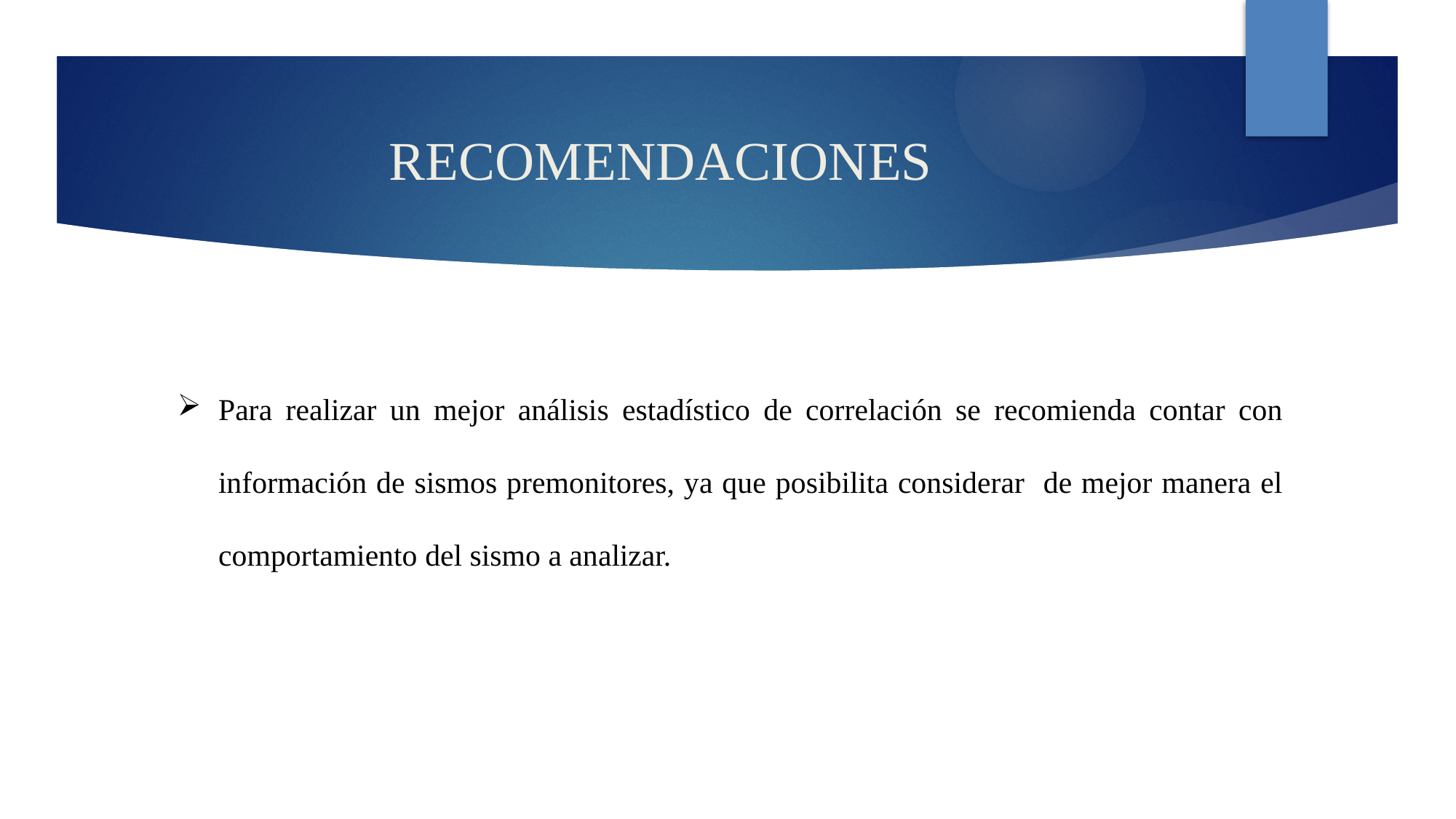

# RECOMENDACIONES
Para realizar un mejor análisis estadístico de correlación se recomienda contar con información de sismos premonitores, ya que posibilita considerar  de mejor manera el comportamiento del sismo a analizar.